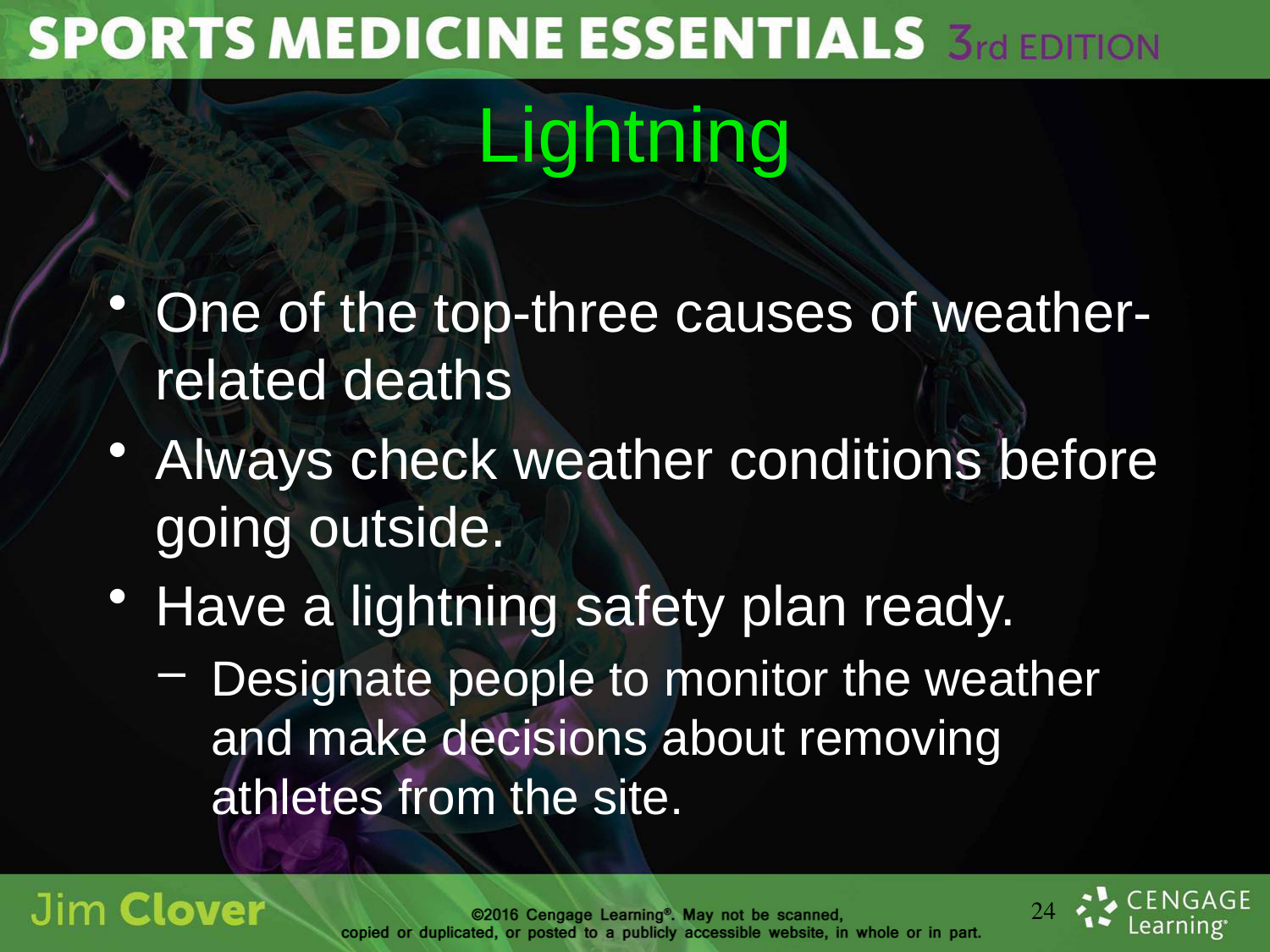

# Lightning
One of the top-three causes of weather-related deaths
Always check weather conditions before going outside.
Have a lightning safety plan ready.
Designate people to monitor the weather and make decisions about removing athletes from the site.
24